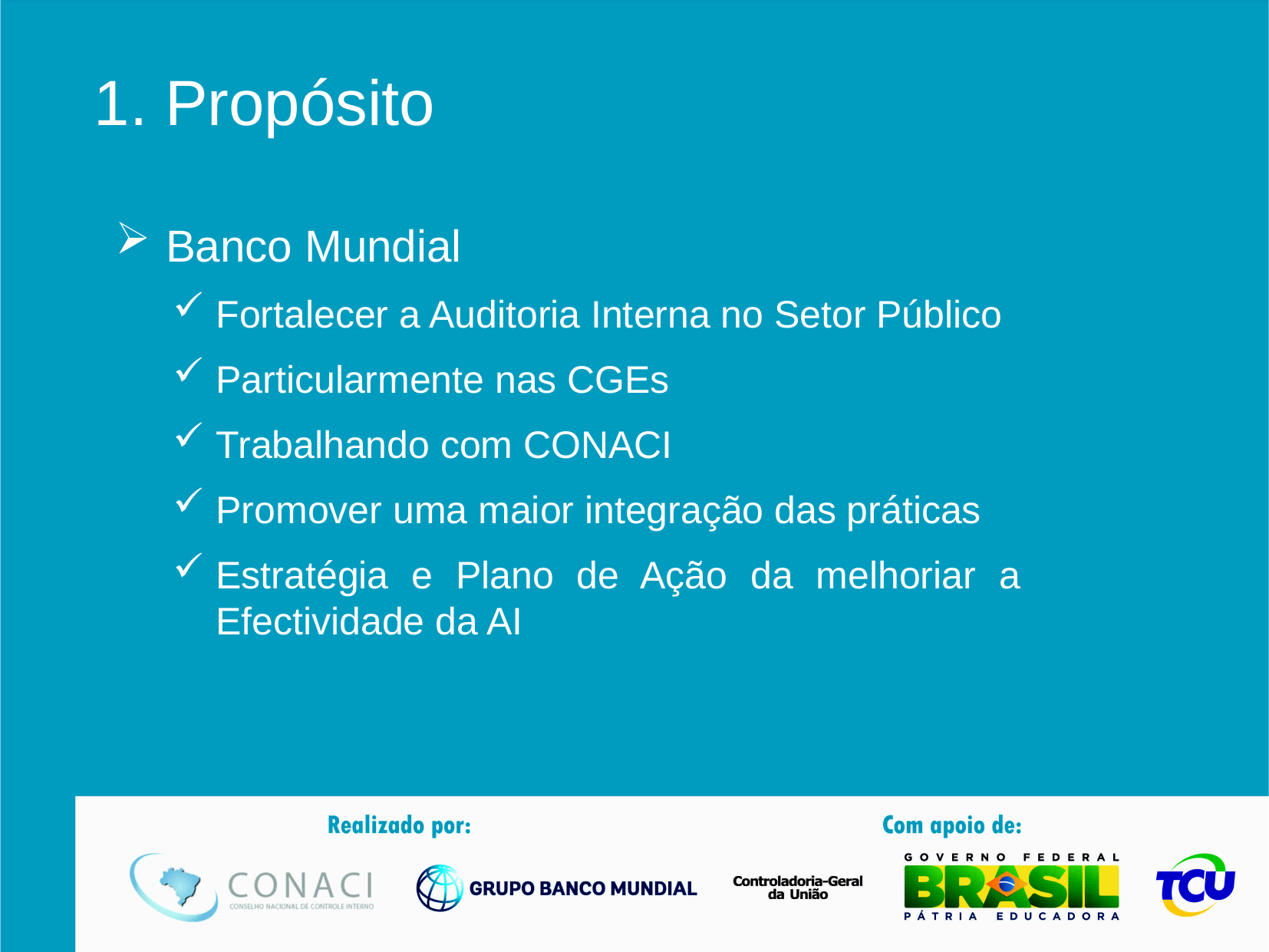

1. Propósito
Banco Mundial
Fortalecer a Auditoria Interna no Setor Público
Particularmente nas CGEs
Trabalhando com CONACI
Promover uma maior integração das práticas
Estratégia e Plano de Ação da melhoriar a Efectividade da AI